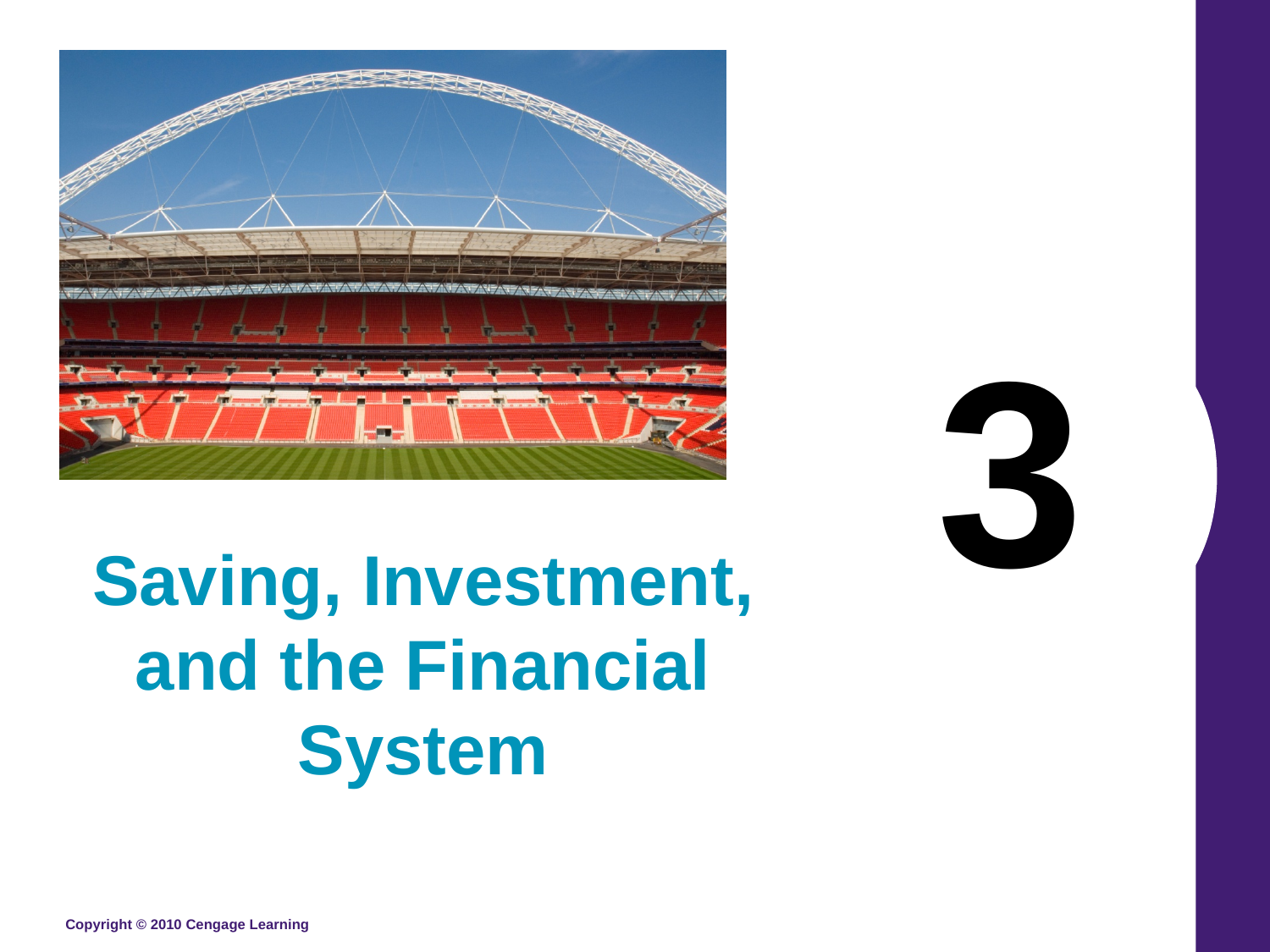

# 3
Saving, Investment, and the Financial System